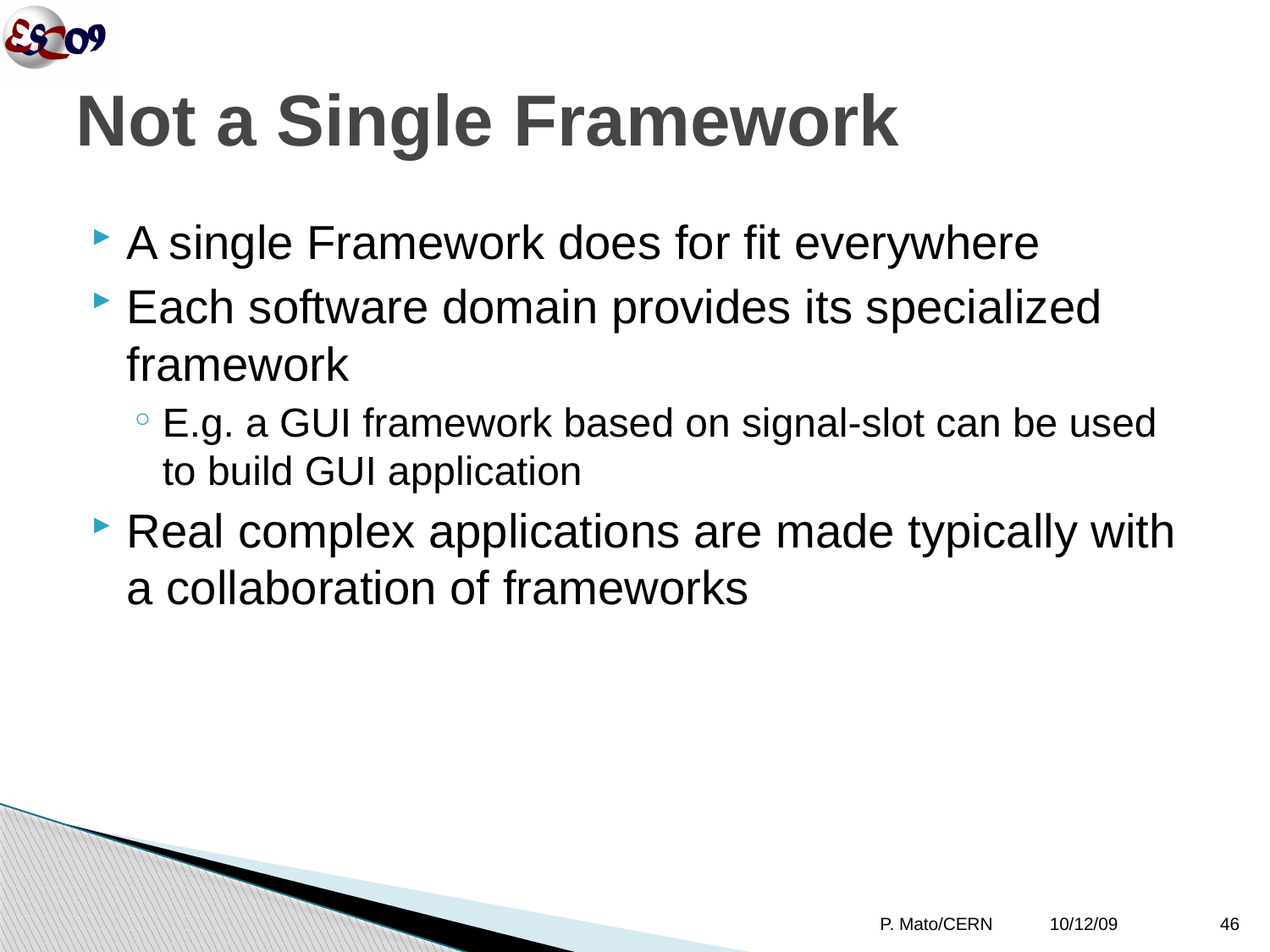

# Not a Single Framework
A single Framework does for fit everywhere
Each software domain provides its specialized framework
E.g. a GUI framework based on signal-slot can be used to build GUI application
Real complex applications are made typically with a collaboration of frameworks
P. Mato/CERN
10/12/09
46